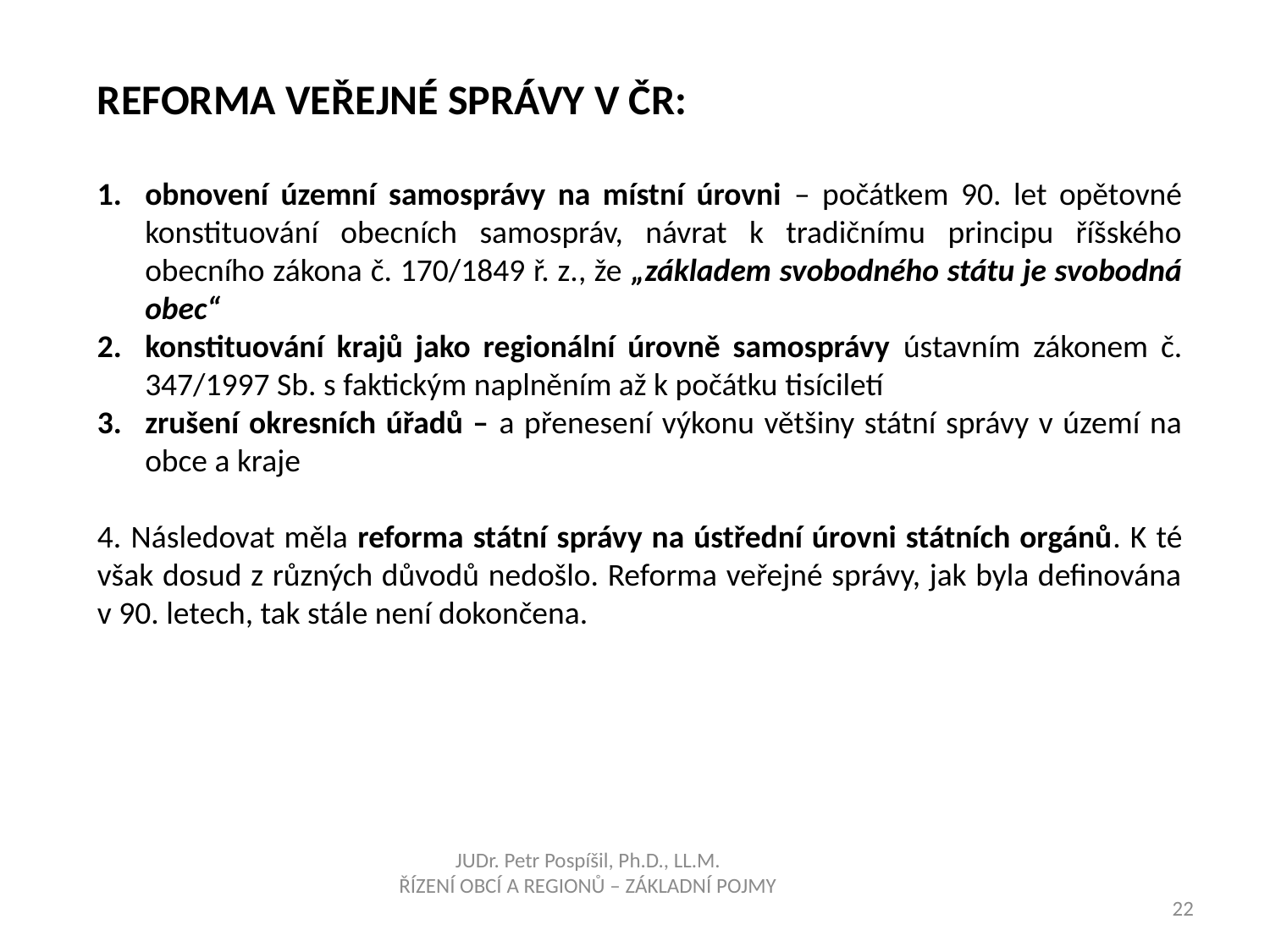

Reforma veřejné správy v ČR:

obnovení územní samosprávy na místní úrovni – počátkem 90. let opětovné konstituování obecních samospráv, návrat k tradičnímu principu říšského obecního zákona č. 170/1849 ř. z., že „základem svobodného státu je svobodná obec“
konstituování krajů jako regionální úrovně samosprávy ústavním zákonem č. 347/1997 Sb. s faktickým naplněním až k počátku tisíciletí
zrušení okresních úřadů – a přenesení výkonu většiny státní správy v území na obce a kraje

4. Následovat měla reforma státní správy na ústřední úrovni státních orgánů. K té však dosud z různých důvodů nedošlo. Reforma veřejné správy, jak byla definována v 90. letech, tak stále není dokončena.
JUDr. Petr Pospíšil, Ph.D., LL.M.
ŘÍZENÍ OBCÍ A REGIONŮ – ZÁKLADNÍ POJMY

22